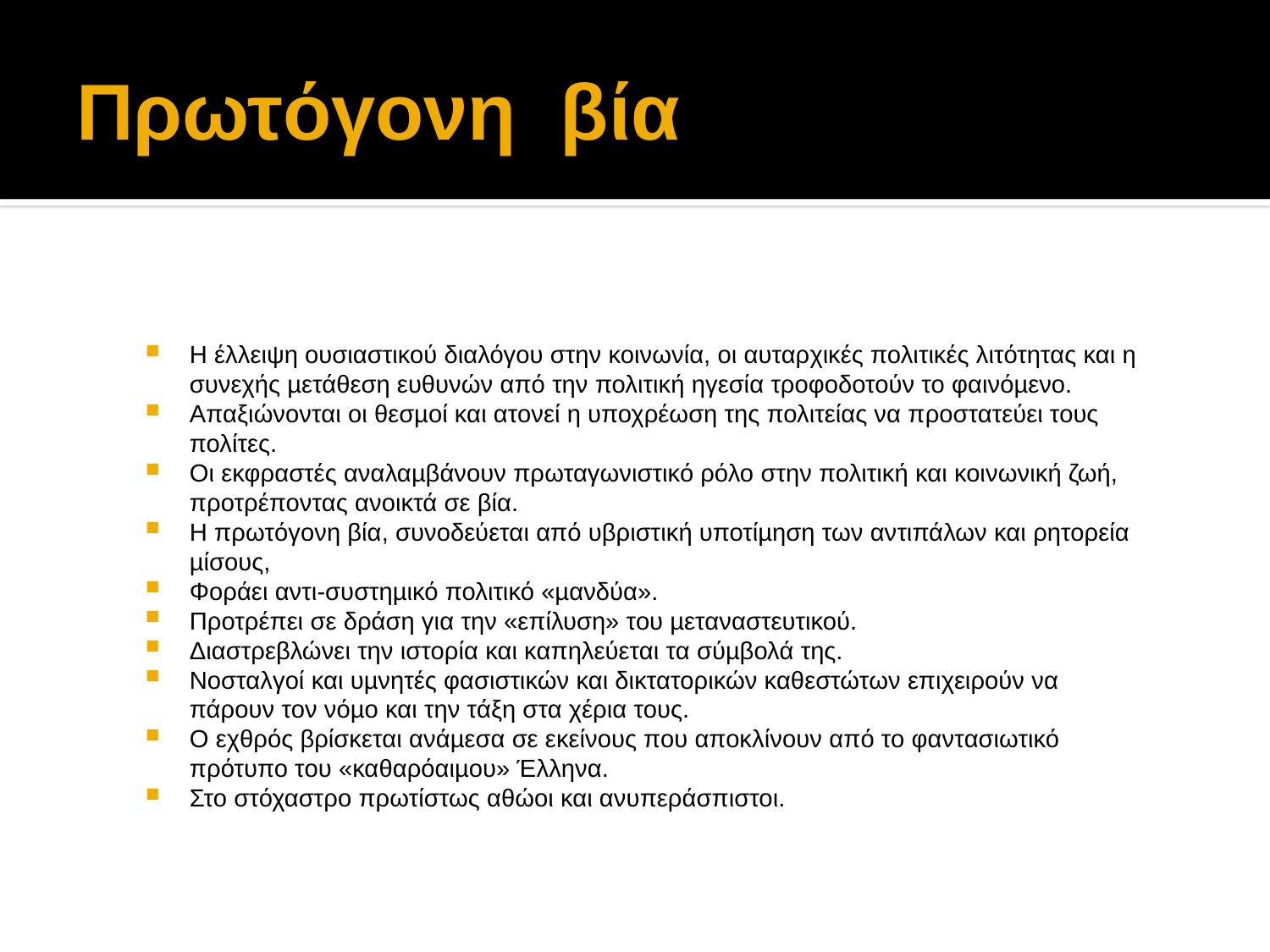

# Πρωτόγονη  βία
Η έλλειψη ουσιαστικού διαλόγου στην κοινωνία, οι αυταρχικές πολιτικές λιτότητας και η συνεχής µετάθεση ευθυνών από την πολιτική ηγεσία τροφοδοτούν το φαινόµενο.
Απαξιώνονται οι θεσµοί και ατονεί η υποχρέωση της πολιτείας να προστατεύει τους πολίτες.
Οι εκφραστές αναλαµβάνουν πρωταγωνιστικό ρόλο στην πολιτική και κοινωνική ζωή,  προτρέποντας ανοικτά σε βία.
Η πρωτόγονη βία, συνοδεύεται από υβριστική υποτίµηση των αντιπάλων και ρητορεία µίσους,
Φοράει αντι-συστηµικό πολιτικό «µανδύα».
Προτρέπει σε δράση για την «επίλυση» του µεταναστευτικού.
Διαστρεβλώνει την ιστορία και καπηλεύεται τα σύµβολά της.
Νοσταλγοί και υµνητές φασιστικών και δικτατορικών καθεστώτων επιχειρούν να πάρουν τον νόµο και την τάξη στα χέρια τους.
Ο εχθρός βρίσκεται ανάµεσα σε εκείνους που αποκλίνουν από το φαντασιωτικό πρότυπο του «καθαρόαιµου» Έλληνα.
Στο στόχαστρο πρωτίστως αθώοι και ανυπεράσπιστοι.